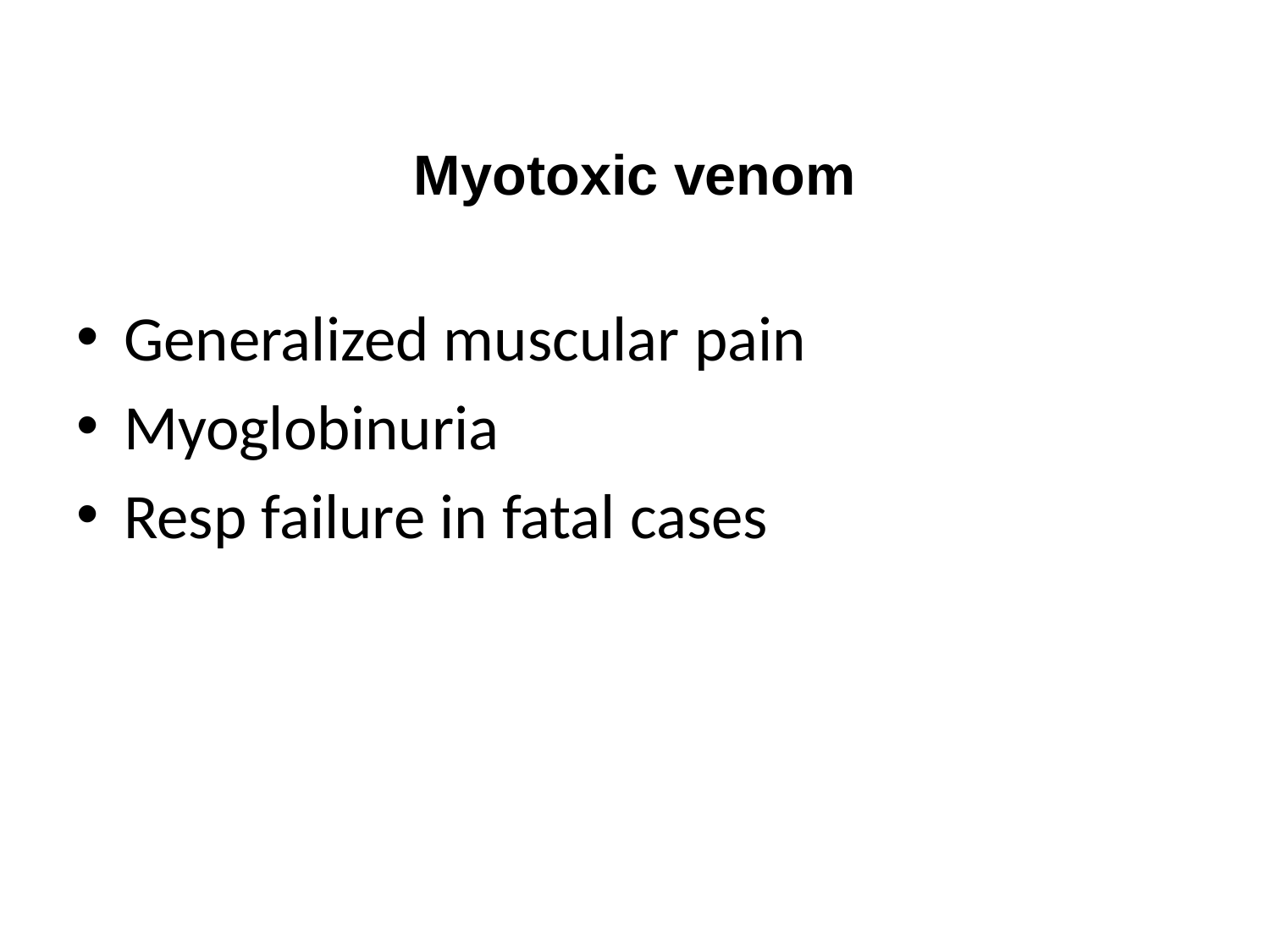

Myotoxic venom

Generalized muscular pain
Myoglobinuria
Resp failure in fatal cases